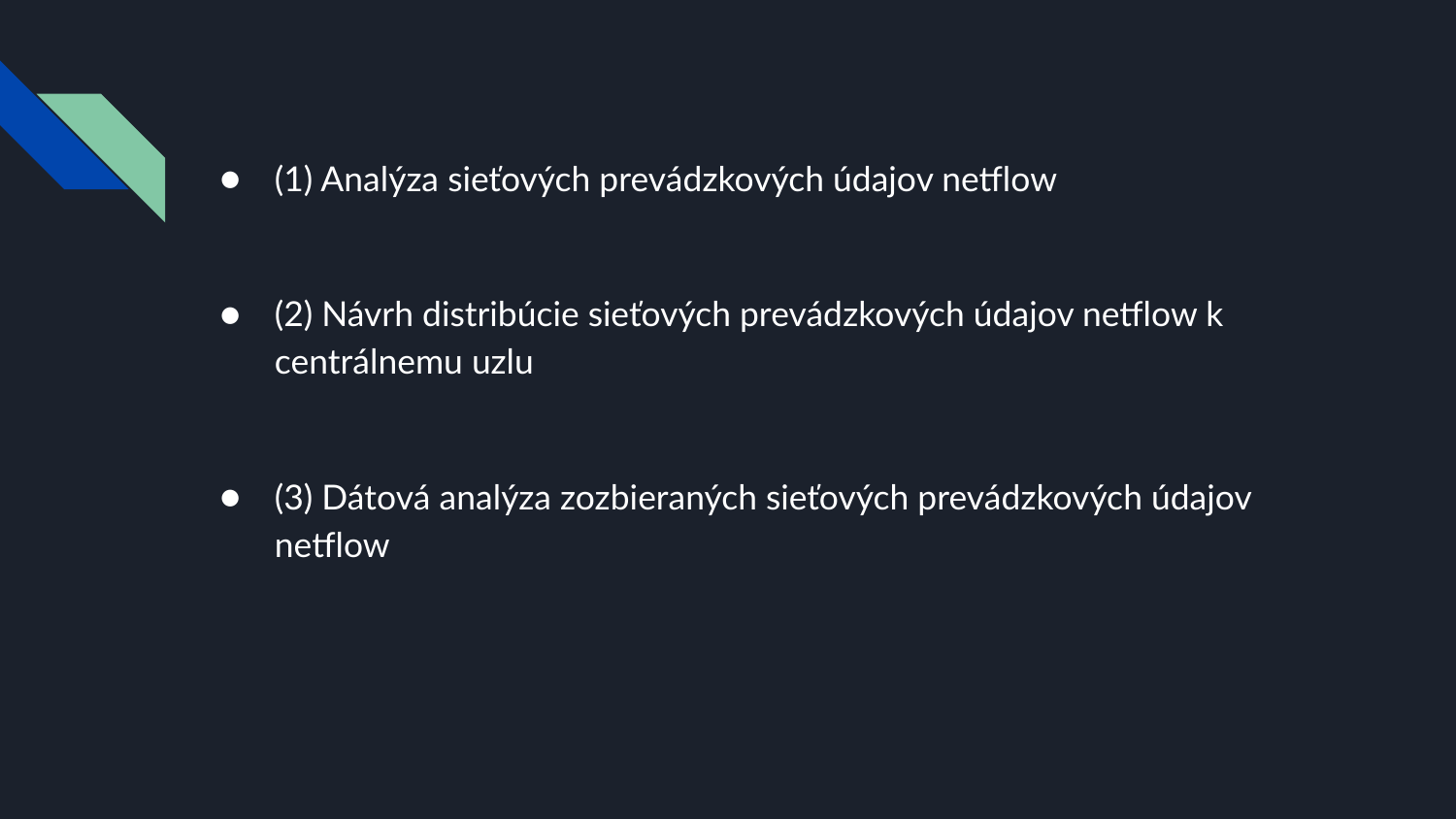

(1) Analýza sieťových prevádzkových údajov netflow

(2) Návrh distribúcie sieťových prevádzkových údajov netflow k centrálnemu uzlu

(3) Dátová analýza zozbieraných sieťových prevádzkových údajov netflow